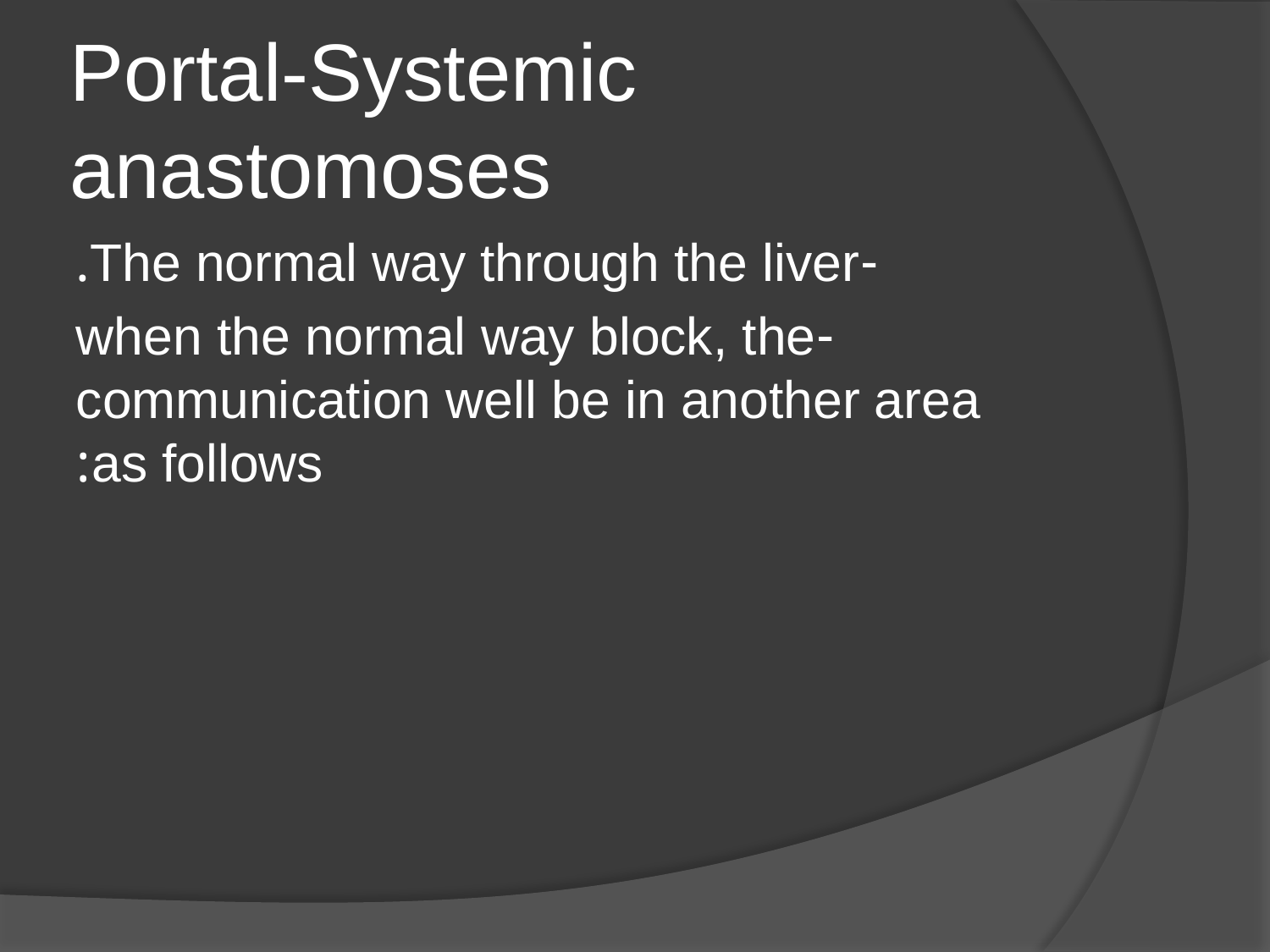

# Portal-Systemic anastomoses
-The normal way through the liver.
-when the normal way block, the communication well be in another area as follows: